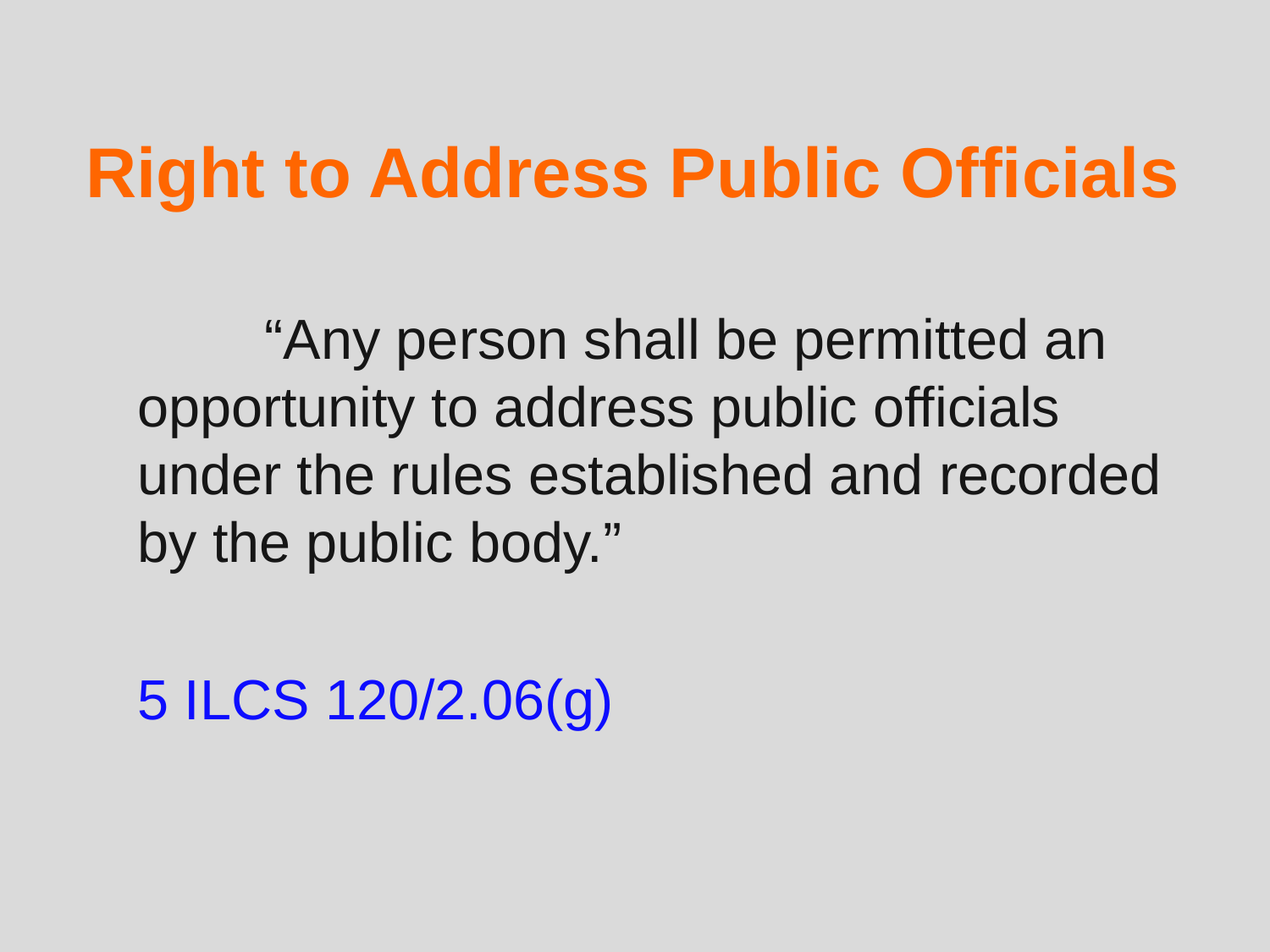

# Right to Address Public Officials
	“Any person shall be permitted an opportunity to address public officials under the rules established and recorded by the public body.”

5 ILCS 120/2.06(g)